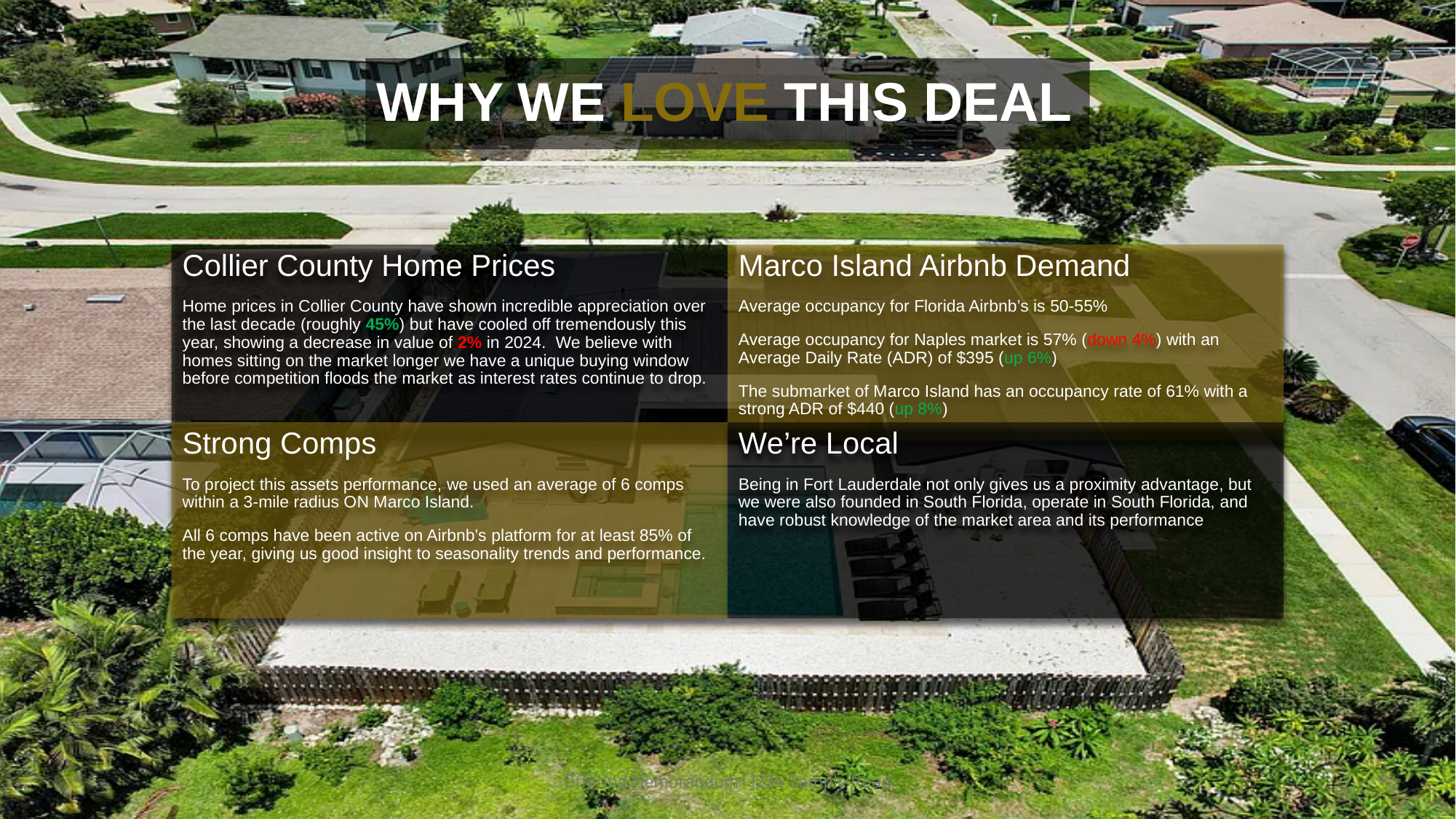

# WHY WE LOVE THIS DEAL
Collier County Home Prices
Home prices in Collier County have shown incredible appreciation over the last decade (roughly 45%) but have cooled off tremendously this year, showing a decrease in value of 2% in 2024.  We believe with homes sitting on the market longer we have a unique buying window before competition floods the market as interest rates continue to drop.
Marco Island Airbnb Demand
Average occupancy for Florida Airbnb’s is 50-55%
Average occupancy for Naples market is 57% (down 4%) with an Average Daily Rate (ADR) of $395 (up 6%)
The submarket of Marco Island has an occupancy rate of 61% with a strong ADR of $440 (up 8%)
Strong Comps
To project this assets performance, we used an average of 6 comps within a 3-mile radius ON Marco Island.
All 6 comps have been active on Airbnb’s platform for at least 85% of the year, giving us good insight to seasonality trends and performance.
We’re Local
Being in Fort Lauderdale not only gives us a proximity advantage, but we were also founded in South Florida, operate in South Florida, and have robust knowledge of the market area and its performance
Offering Memorandum | 1234 Sample Road